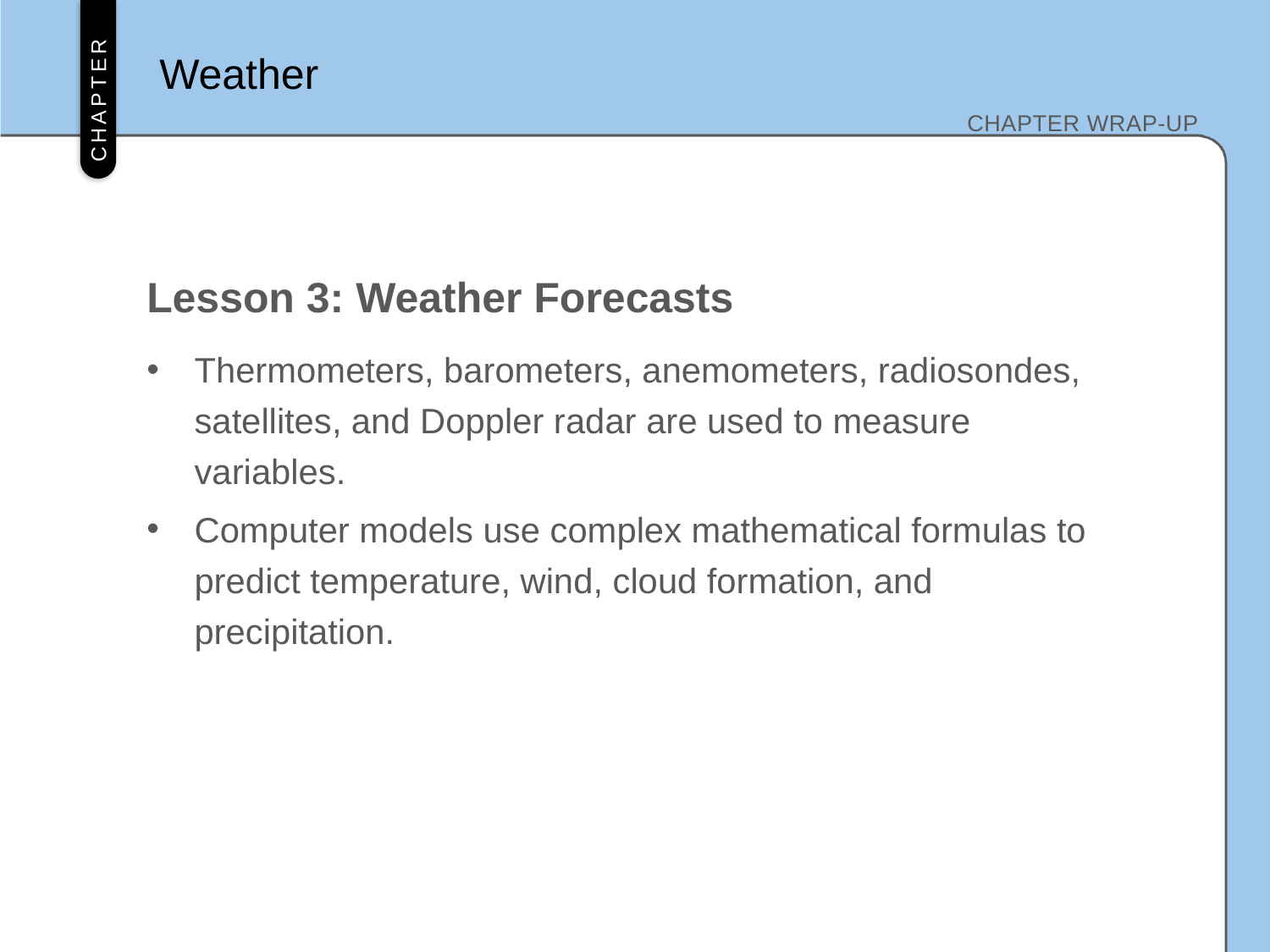

Weather

Lesson 3: Weather Forecasts
Thermometers, barometers, anemometers, radiosondes, satellites, and Doppler radar are used to measure variables.
Computer models use complex mathematical formulas to predict temperature, wind, cloud formation, and precipitation.